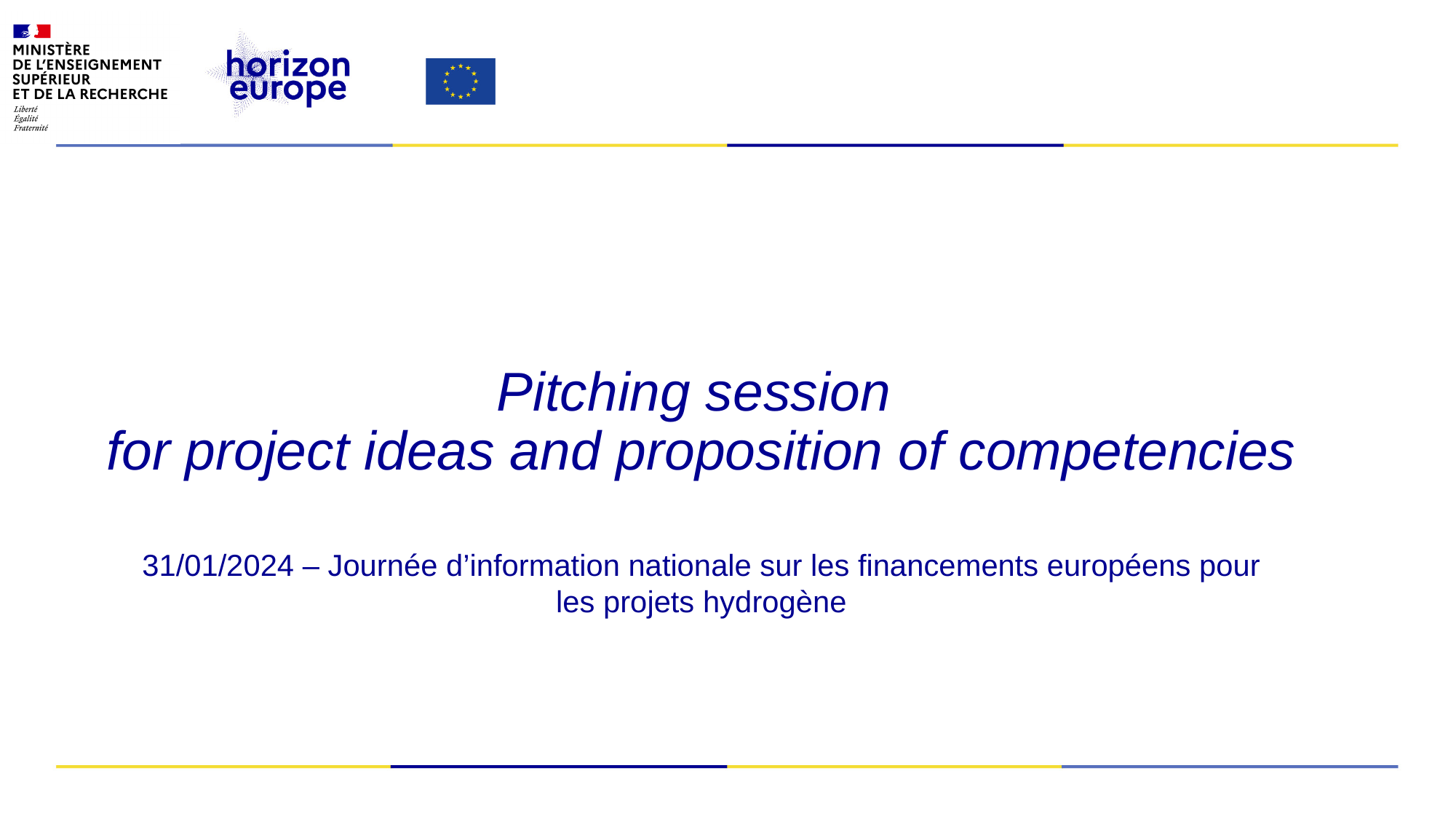

Pitching session
for project ideas and proposition of competencies
31/01/2024 – Journée d’information nationale sur les financements européens pour les projets hydrogène
1